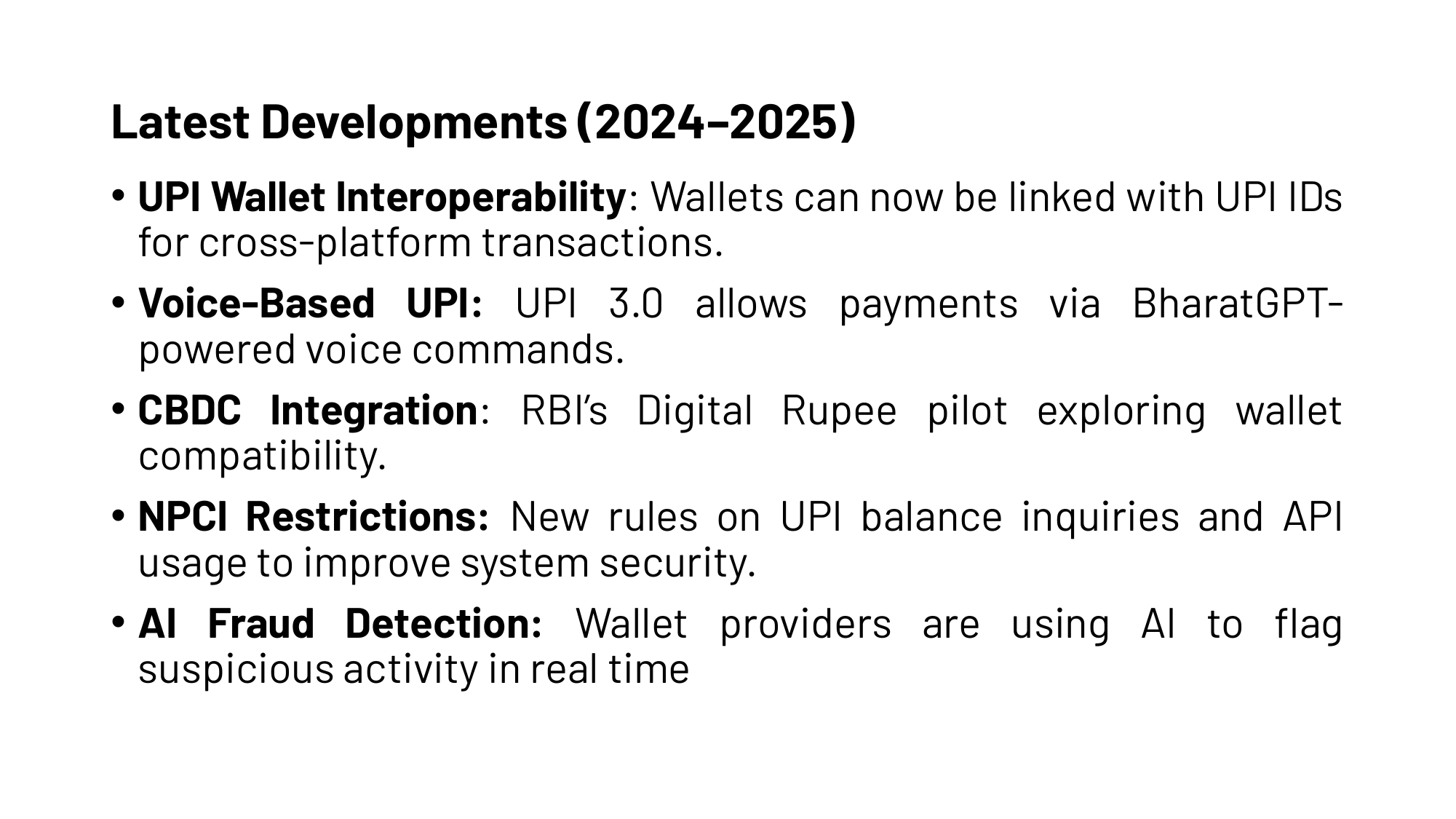

# Latest Developments (2024–2025)
UPI Wallet Interoperability: Wallets can now be linked with UPI IDs for cross-platform transactions.
Voice-Based UPI: UPI 3.0 allows payments via BharatGPT-powered voice commands.
CBDC Integration: RBI’s Digital Rupee pilot exploring wallet compatibility.
NPCI Restrictions: New rules on UPI balance inquiries and API usage to improve system security.
AI Fraud Detection: Wallet providers are using AI to flag suspicious activity in real time